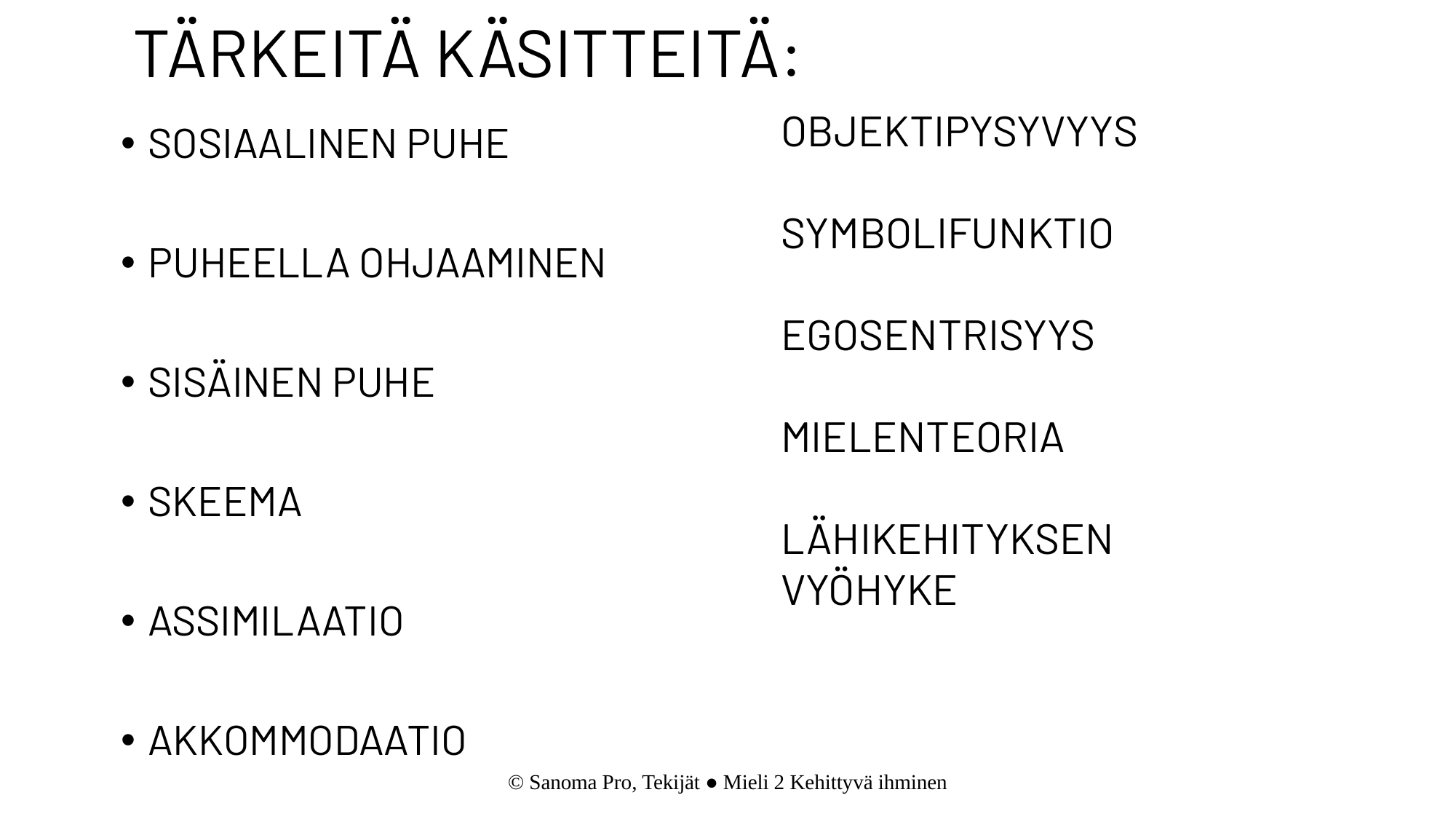

# TÄRKEITÄ KÄSITTEITÄ:
OBJEKTIPYSYVYYS

SYMBOLIFUNKTIO

EGOSENTRISYYS

MIELENTEORIA

LÄHIKEHITYKSEN VYÖHYKE
SOSIAALINEN PUHE

PUHEELLA OHJAAMINEN

SISÄINEN PUHE

SKEEMA

ASSIMILAATIO

AKKOMMODAATIO
© Sanoma Pro, Tekijät ● Mieli 2 Kehittyvä ihminen